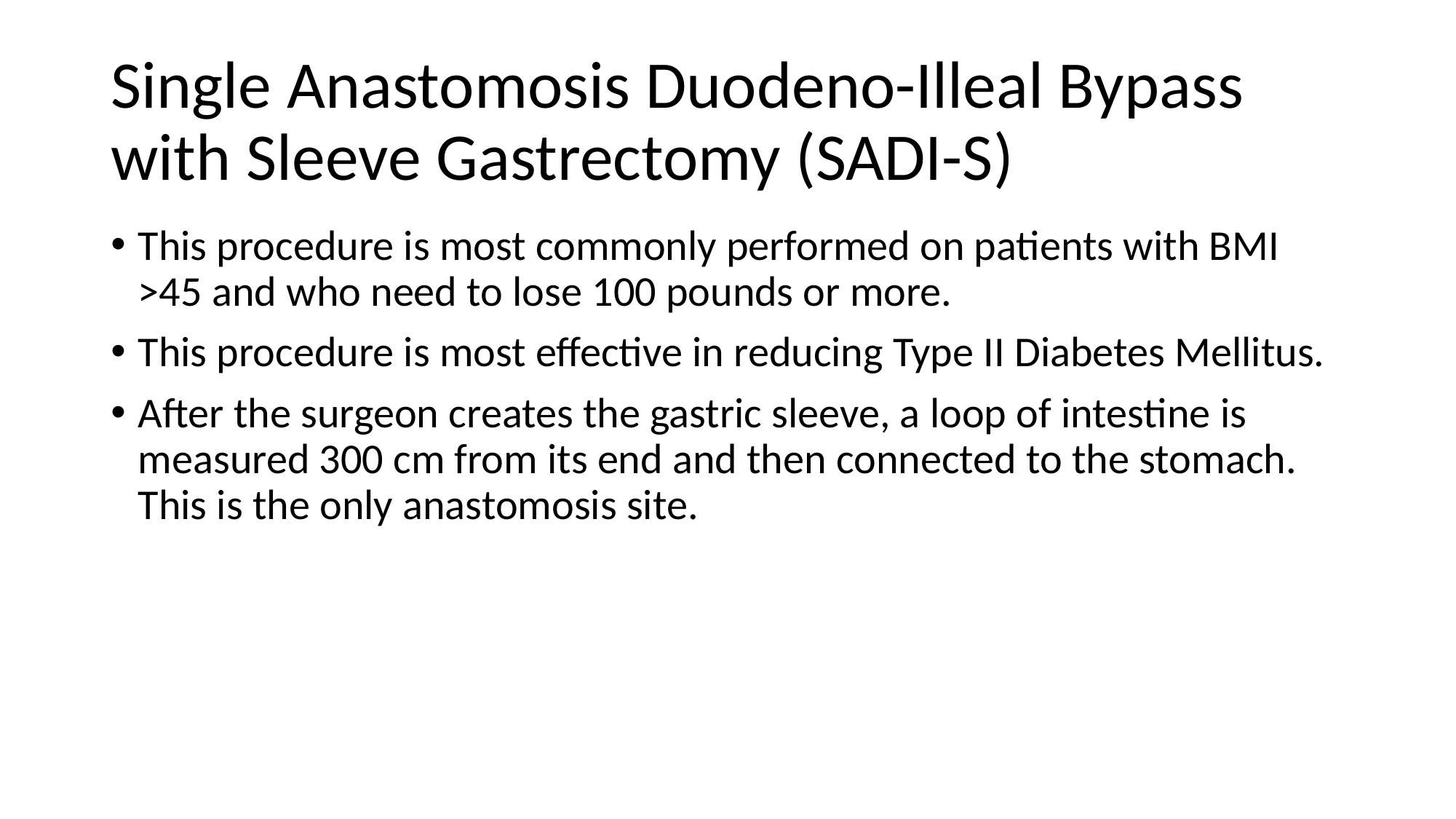

# Single Anastomosis Duodeno-Illeal Bypass with Sleeve Gastrectomy (SADI-S)
This procedure is most commonly performed on patients with BMI >45 and who need to lose 100 pounds or more.
This procedure is most effective in reducing Type II Diabetes Mellitus.
After the surgeon creates the gastric sleeve, a loop of intestine is measured 300 cm from its end and then connected to the stomach.  This is the only anastomosis site.